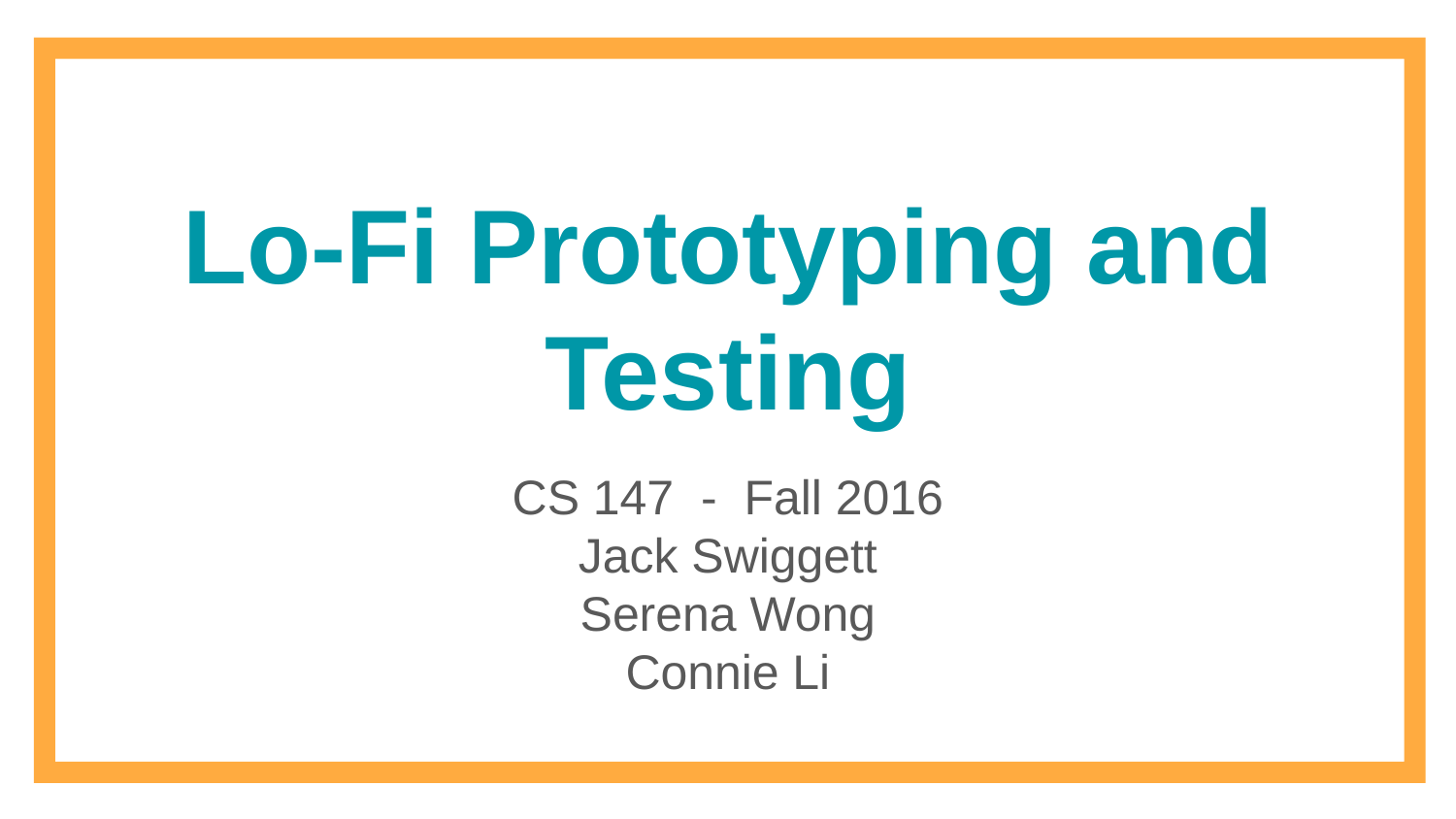

# Lo-Fi Prototyping and Testing
CS 147  -  Fall 2016
Jack Swiggett
Serena Wong
Connie Li